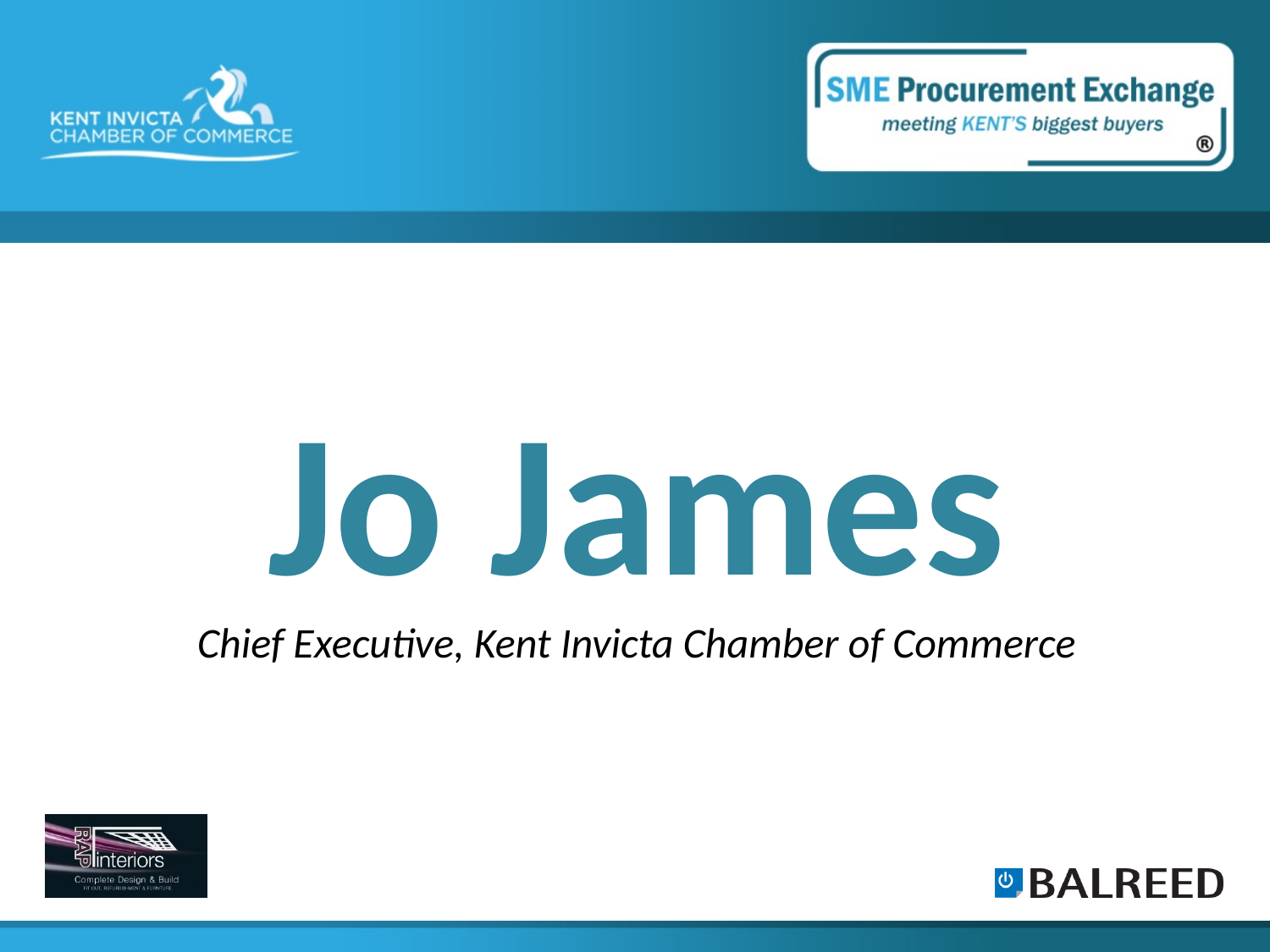

Jo James
Chief Executive, Kent Invicta Chamber of Commerce